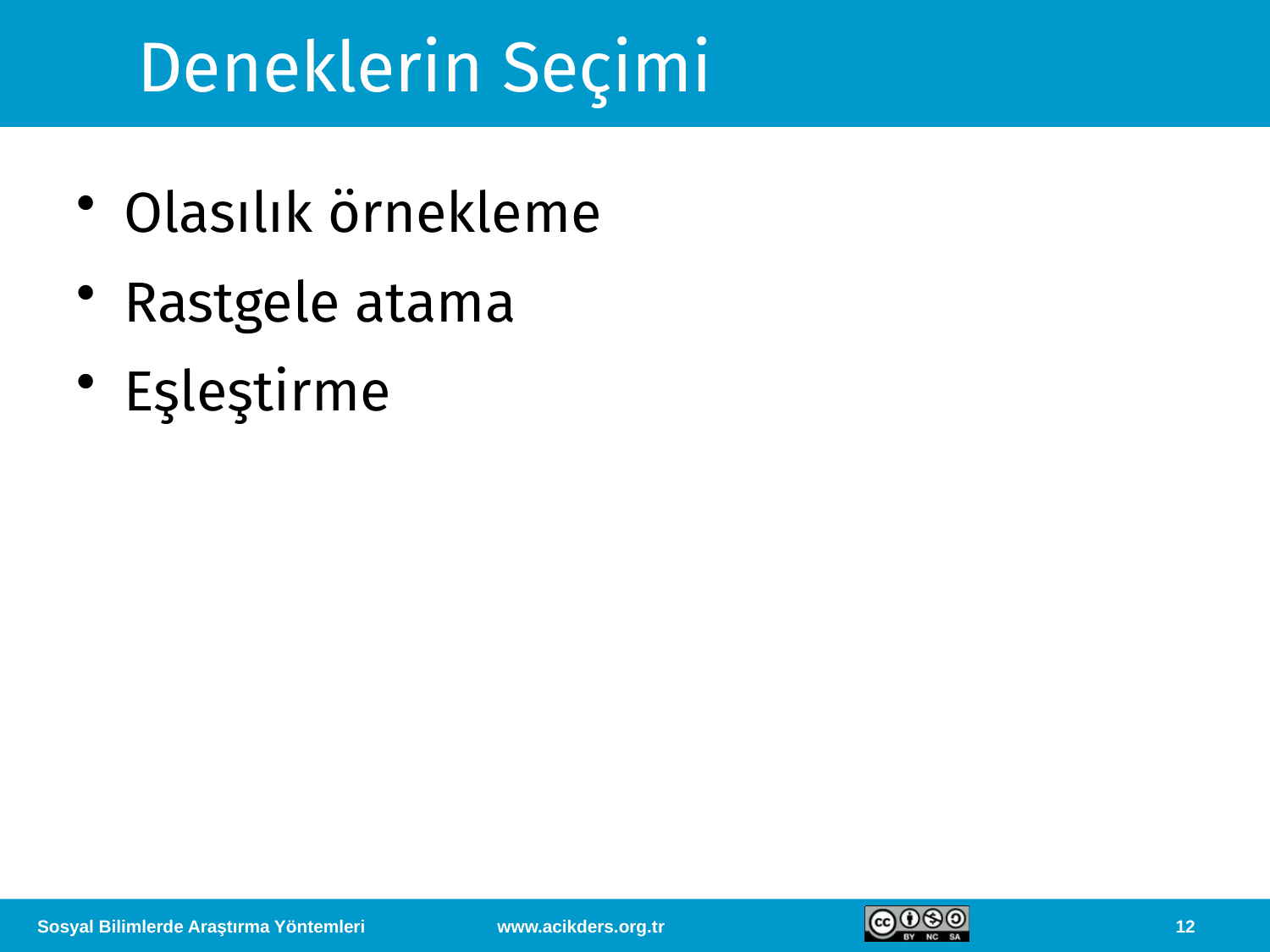

# Deneklerin Seçimi
Olasılık örnekleme
Rastgele atama
Eşleştirme